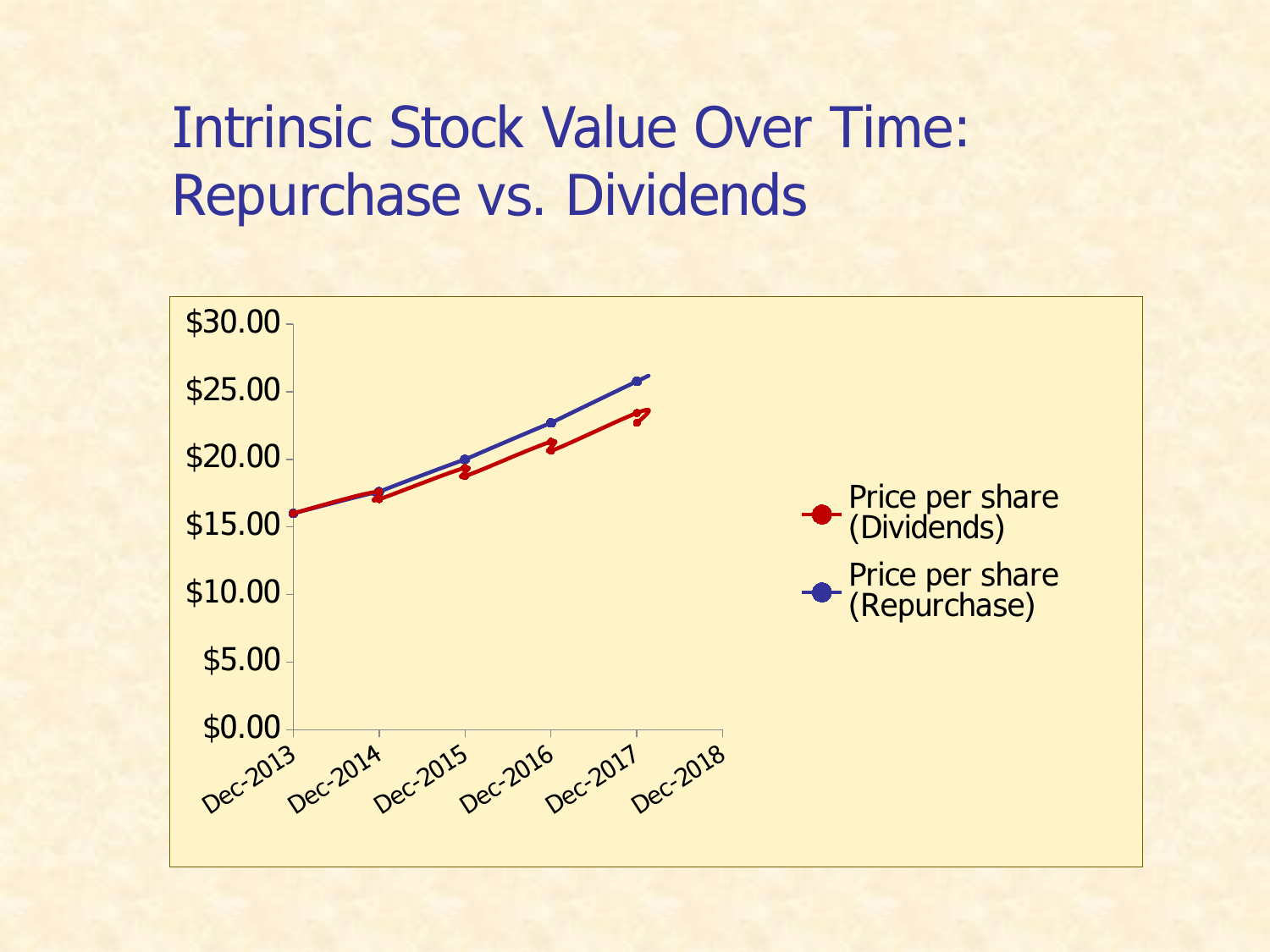

# Intrinsic Stock Value Over Time: Repurchase vs. Dividends

### Chart

| Category | Price per share (Dividends) | Price per share (Repurchase) |
|---|---|---|
31